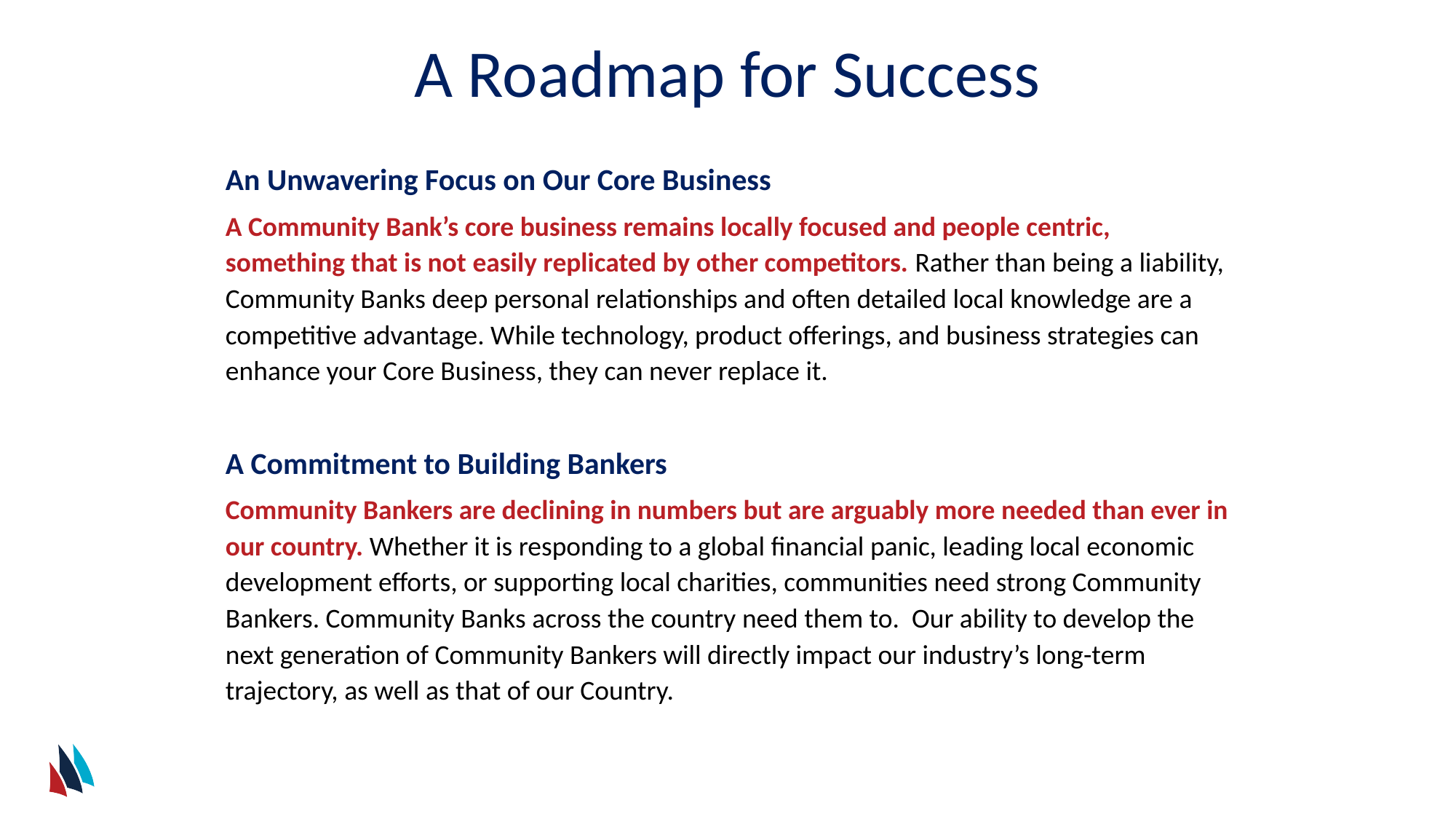

# A Roadmap for Success
An Unwavering Focus on Our Core Business
A Community Bank’s core business remains locally focused and people centric, something that is not easily replicated by other competitors. Rather than being a liability, Community Banks deep personal relationships and often detailed local knowledge are a competitive advantage. While technology, product offerings, and business strategies can enhance your Core Business, they can never replace it.

A Commitment to Building Bankers
Community Bankers are declining in numbers but are arguably more needed than ever in our country. Whether it is responding to a global financial panic, leading local economic development efforts, or supporting local charities, communities need strong Community Bankers. Community Banks across the country need them to.  Our ability to develop the next generation of Community Bankers will directly impact our industry’s long-term trajectory, as well as that of our Country.